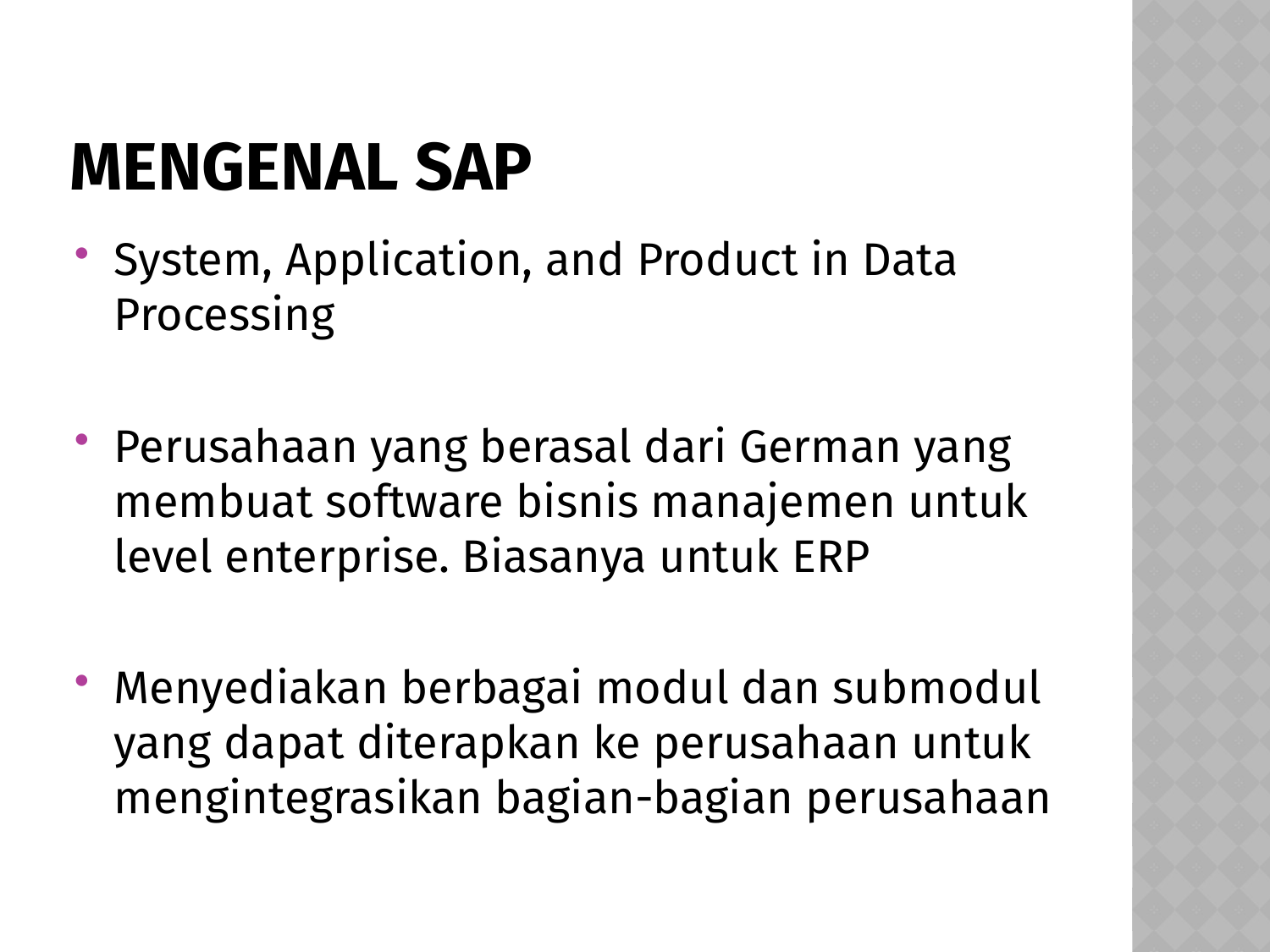

# Mengenal SAP
System, Application, and Product in Data Processing

Perusahaan yang berasal dari German yang membuat software bisnis manajemen untuk level enterprise. Biasanya untuk ERP

Menyediakan berbagai modul dan submodul yang dapat diterapkan ke perusahaan untuk mengintegrasikan bagian-bagian perusahaan